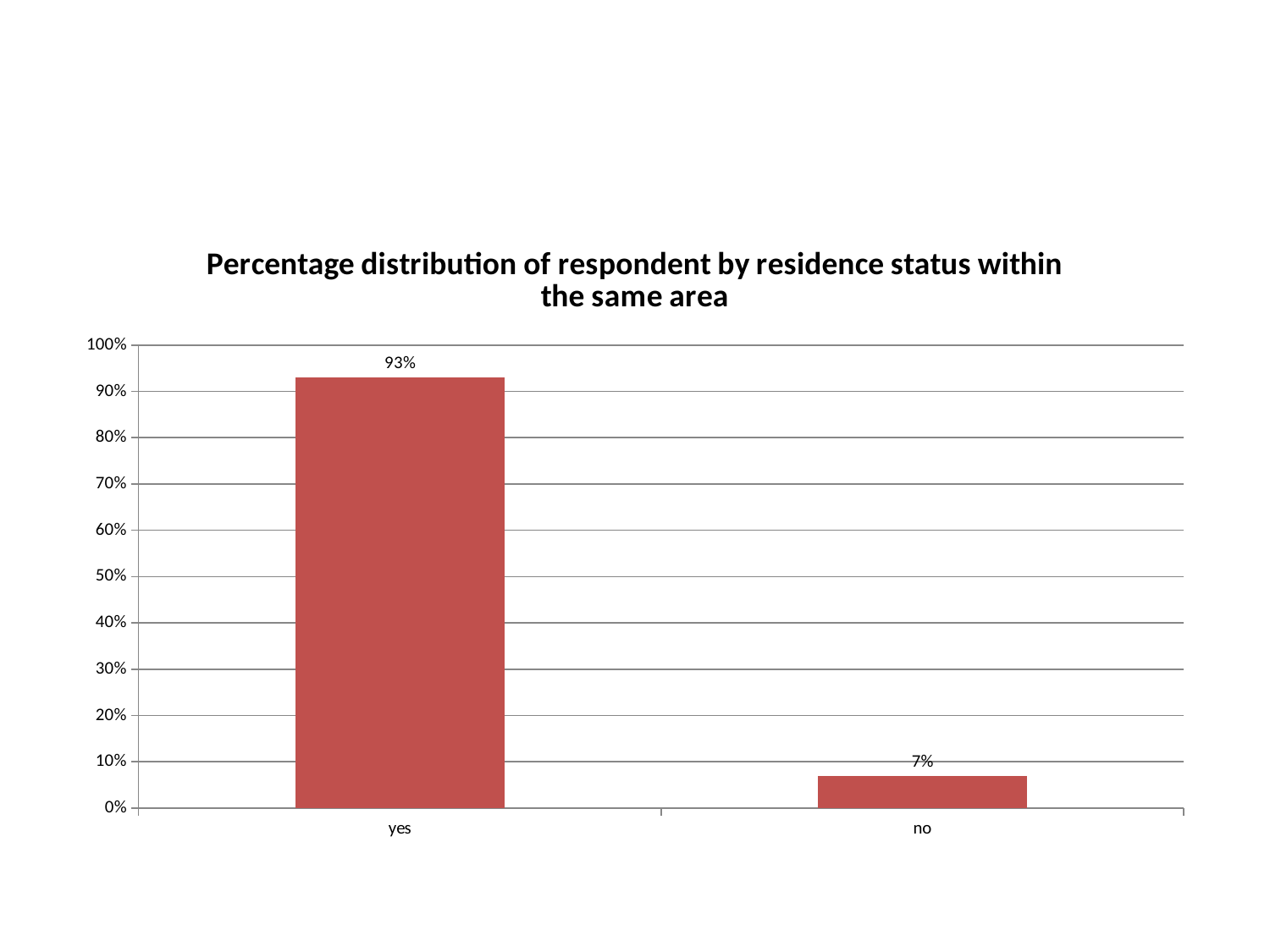

#

### Chart: Percentage distribution of respondent by residence status within the same area

| Category | Percentage distribution of respondent by residence status within the same area % |
|---|---|
| yes | 0.93 |
| no | 0.07000000000000002 |